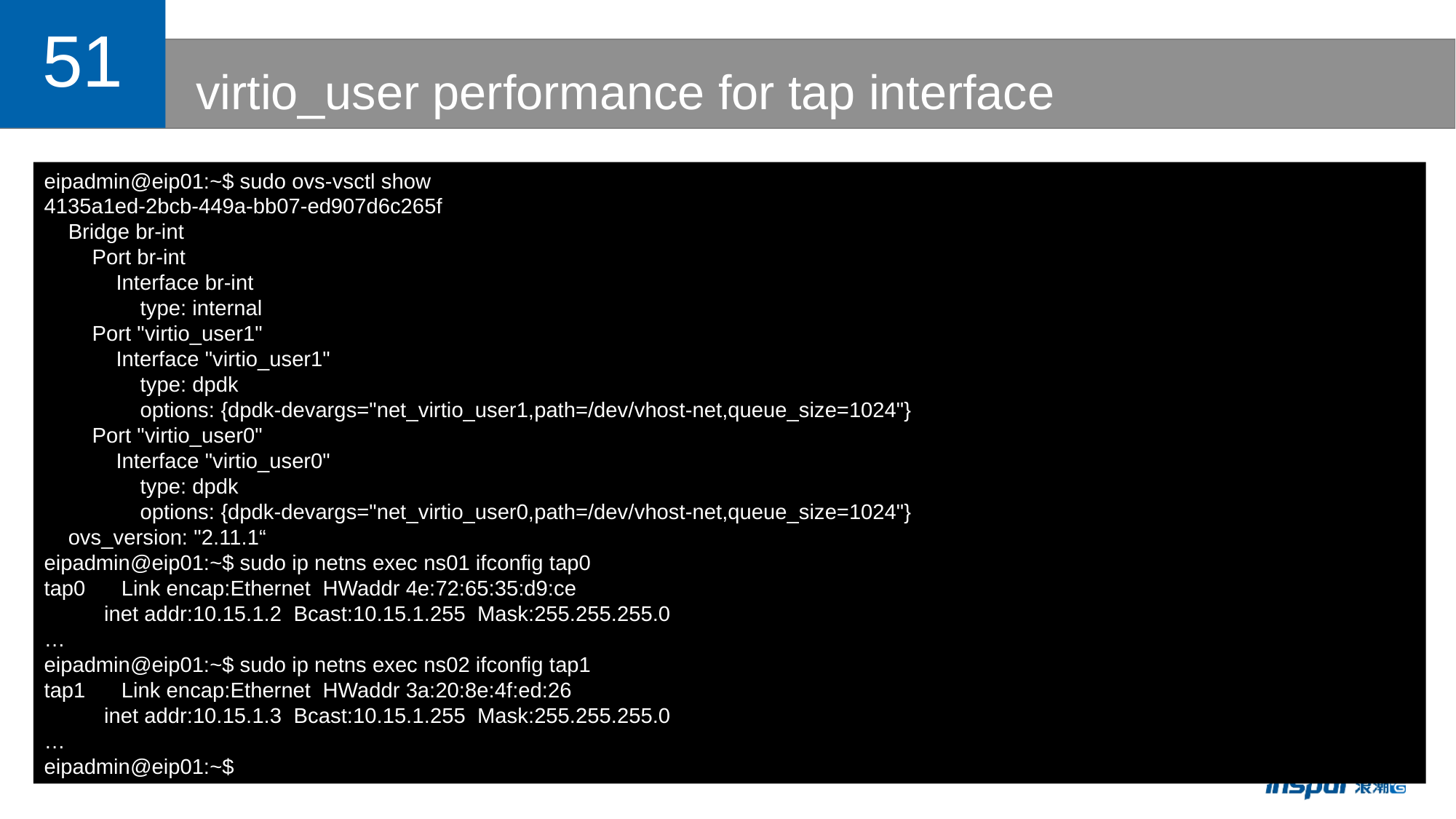

51
# virtio_user performance for tap interface
eipadmin@eip01:~$ sudo ovs-vsctl show
4135a1ed-2bcb-449a-bb07-ed907d6c265f
    Bridge br-int
        Port br-int
            Interface br-int
                type: internal
        Port "virtio_user1"
            Interface "virtio_user1"
                type: dpdk
                options: {dpdk-devargs="net_virtio_user1,path=/dev/vhost-net,queue_size=1024"}
        Port "virtio_user0"
            Interface "virtio_user0"
                type: dpdk
                options: {dpdk-devargs="net_virtio_user0,path=/dev/vhost-net,queue_size=1024"}
    ovs_version: "2.11.1“
eipadmin@eip01:~$ sudo ip netns exec ns01 ifconfig tap0
tap0      Link encap:Ethernet  HWaddr 4e:72:65:35:d9:ce
          inet addr:10.15.1.2  Bcast:10.15.1.255  Mask:255.255.255.0
…
eipadmin@eip01:~$ sudo ip netns exec ns02 ifconfig tap1
tap1      Link encap:Ethernet  HWaddr 3a:20:8e:4f:ed:26
          inet addr:10.15.1.3  Bcast:10.15.1.255  Mask:255.255.255.0
…
eipadmin@eip01:~$